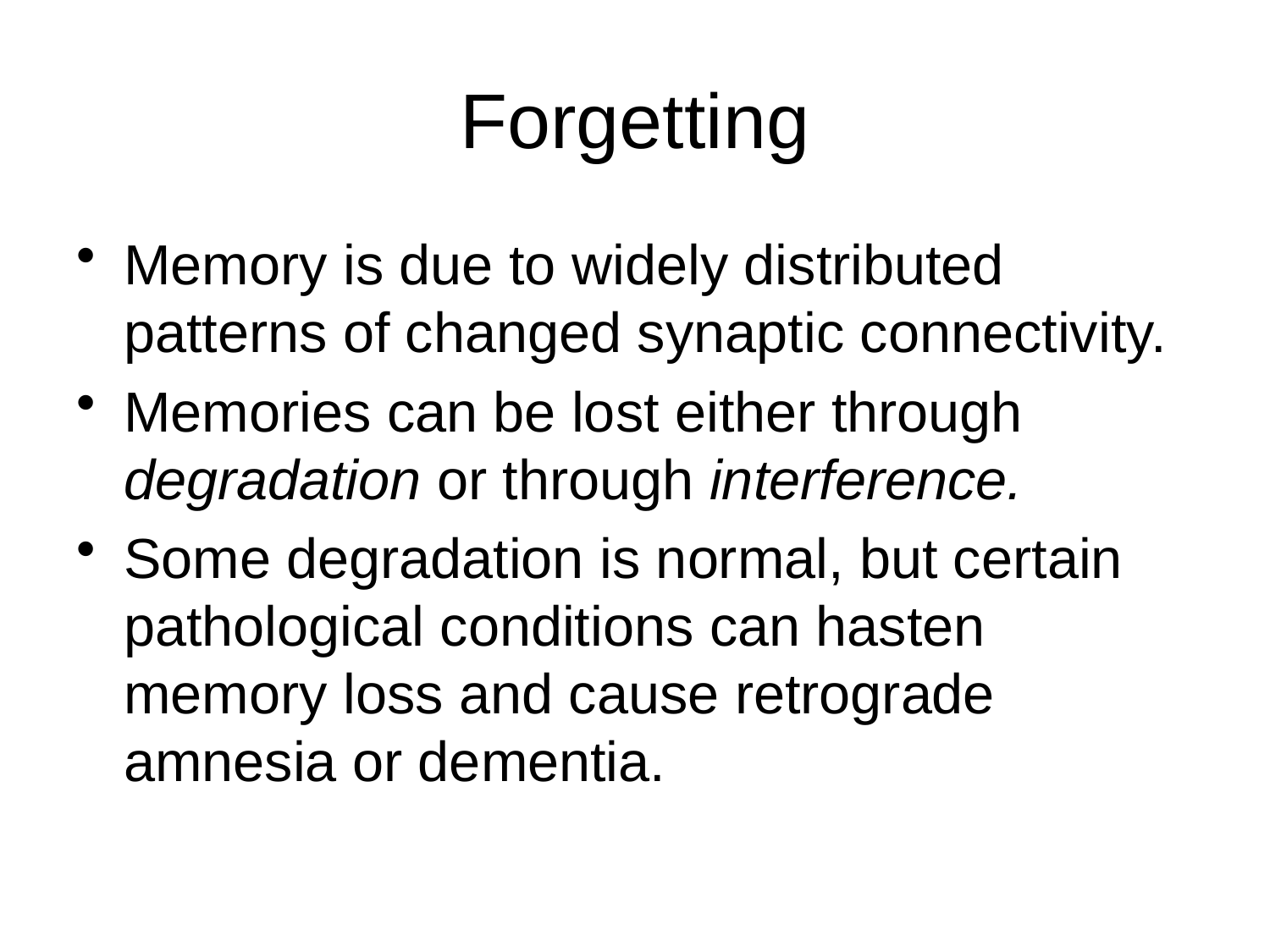

# Forgetting
Memory is due to widely distributed patterns of changed synaptic connectivity.
Memories can be lost either through degradation or through interference.
Some degradation is normal, but certain pathological conditions can hasten memory loss and cause retrograde amnesia or dementia.